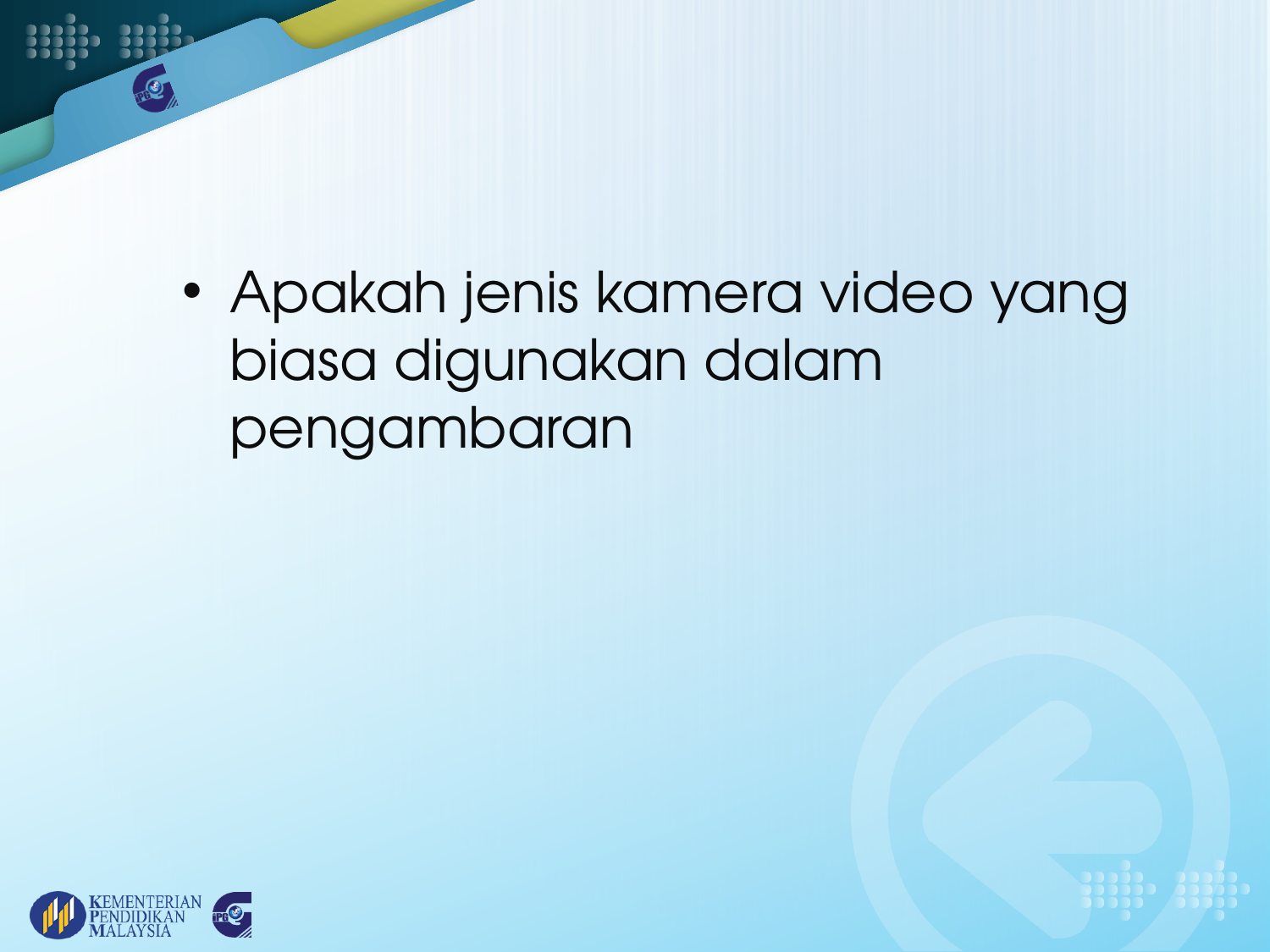

Apakah jenis kamera video yang biasa digunakan dalam pengambaran